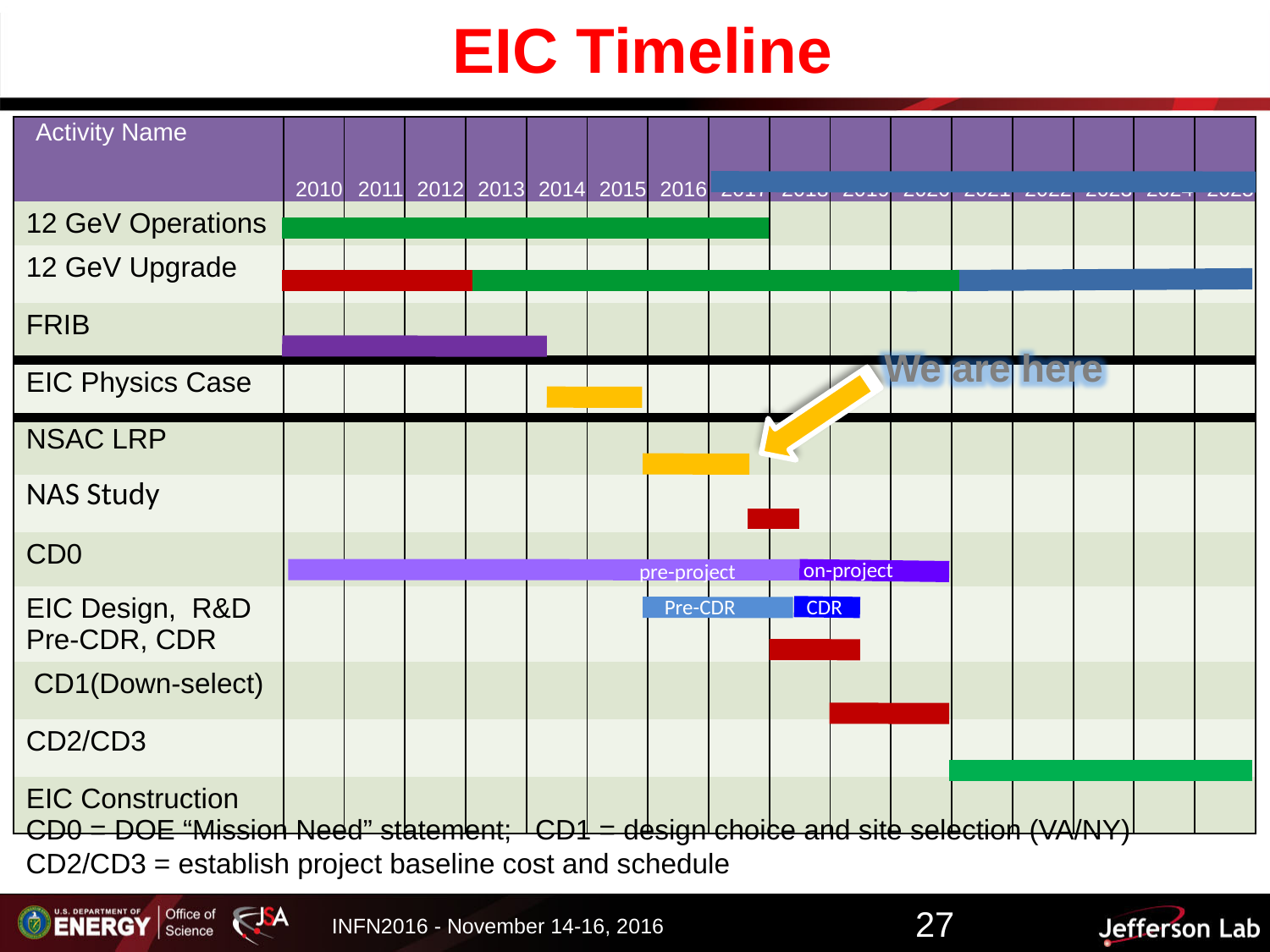

# EIC Timeline
| Activity Name | 2010 | 2011 | 2012 | 2013 | 2014 | 2015 | 2016 | 2017 | 2018 | 2019 | 2020 | 2021 | 2022 | 2023 | 2024 | 2025 |
| --- | --- | --- | --- | --- | --- | --- | --- | --- | --- | --- | --- | --- | --- | --- | --- | --- |
| 12 GeV Operations |  |  |  |  |  |  |  |  |  |  |  |  |  |  |  |  |
| 12 GeV Upgrade |  |  |  |  |  |  |  |  |  |  |  |  |  |  |  |  |
| FRIB |  |  |  |  |  |  |  |  |  |  |  |  |  |  |  |  |
| EIC Physics Case |  |  |  |  |  |  |  |  |  |  |  |  |  |  |  |  |
| NSAC LRP |  |  |  |  |  |  |  |  |  |  |  |  |  |  |  |  |
| NAS Study |  |  |  |  |  |  |  |  |  |  |  |  |  |  |  |  |
| CD0 |  |  |  |  |  |  |  |  |  |  |  |  |  |  |  |  |
| EIC Design, R&D Pre-CDR, CDR |  |  |  |  |  |  |  |  |  |  |  |  |  |  |  |  |
| CD1(Down-select) |  |  |  |  |  |  |  |  |  |  |  |  |  |  |  |  |
| CD2/CD3 |  |  |  |  |  |  |  |  |  |  |  |  |  |  |  |  |
| EIC Construction |  |  |  |  |  |  |  |  |  |  |  |  |  |  |  |  |
We are here

on-project
pre-project
Pre-CDR
CDR
CD0 = DOE “Mission Need” statement;   CD1 = design choice and site selection (VA/NY)
CD2/CD3 = establish project baseline cost and schedule
27